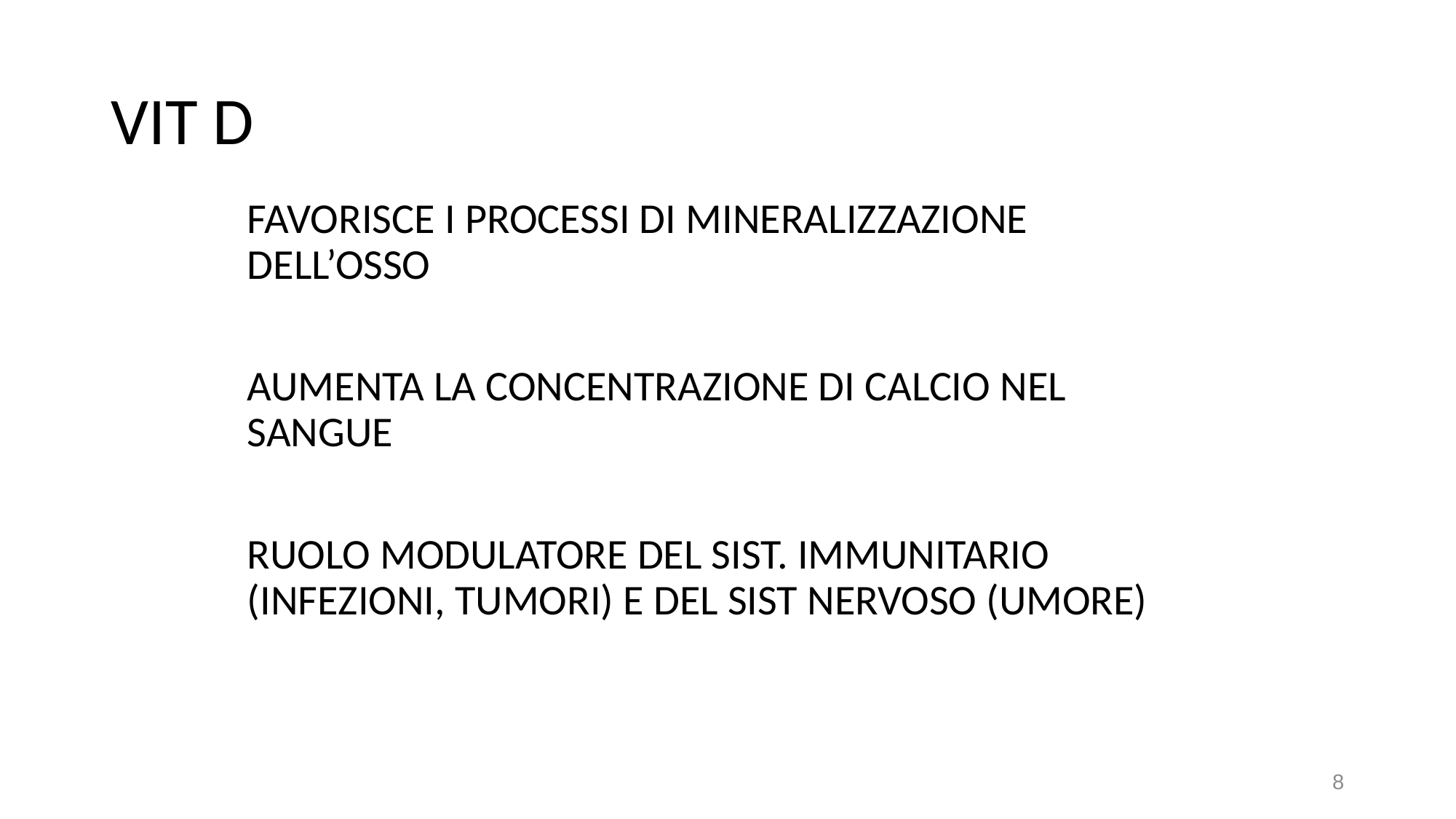

# VIT D
FAVORISCE I PROCESSI DI MINERALIZZAZIONE DELL’OSSO

AUMENTA LA CONCENTRAZIONE DI CALCIO NEL SANGUE

RUOLO MODULATORE DEL SIST. IMMUNITARIO (INFEZIONI, TUMORI) E DEL SIST NERVOSO (UMORE)
8